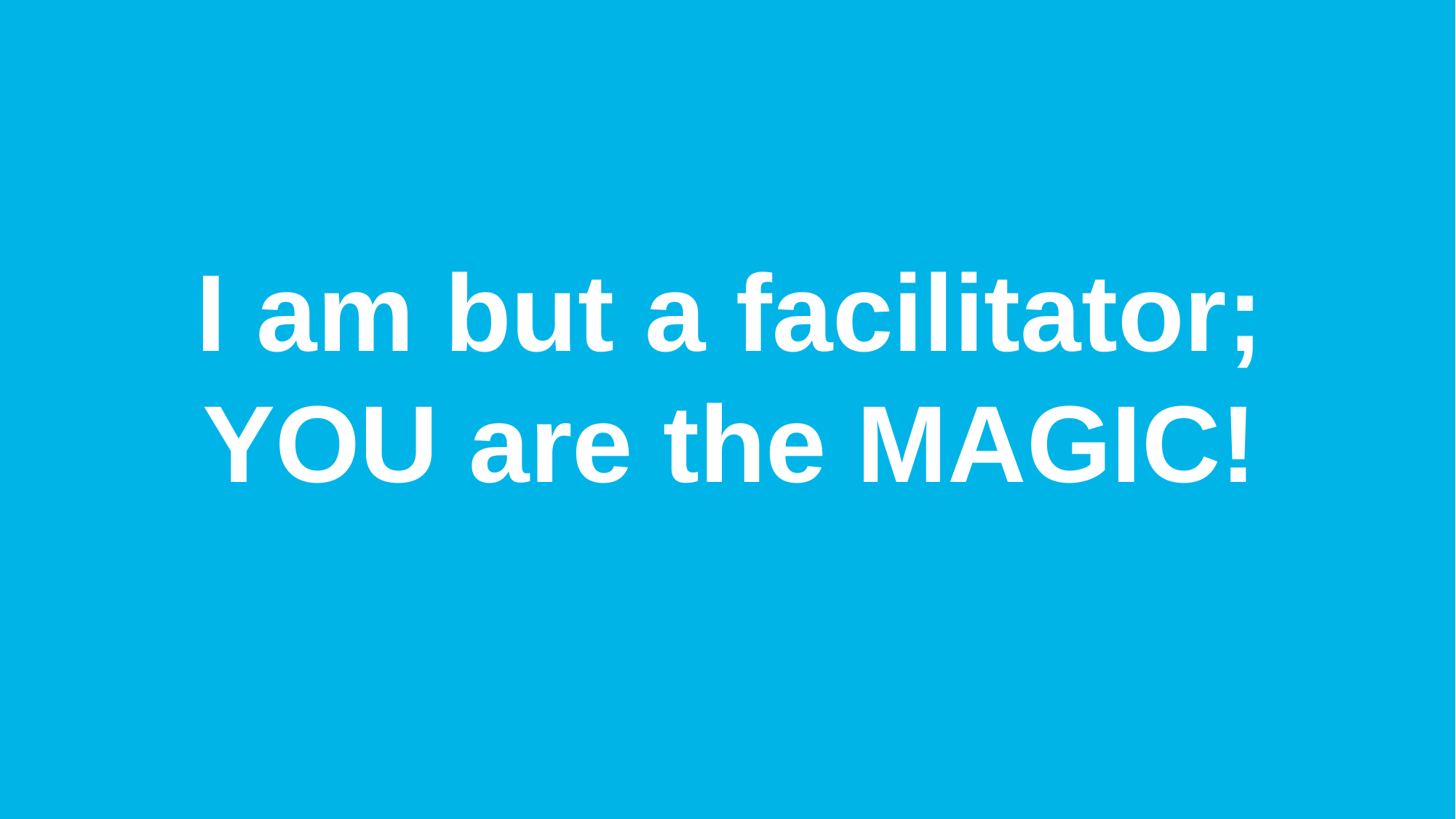

subhead
I am but a facilitator; YOU are the MAGIC!